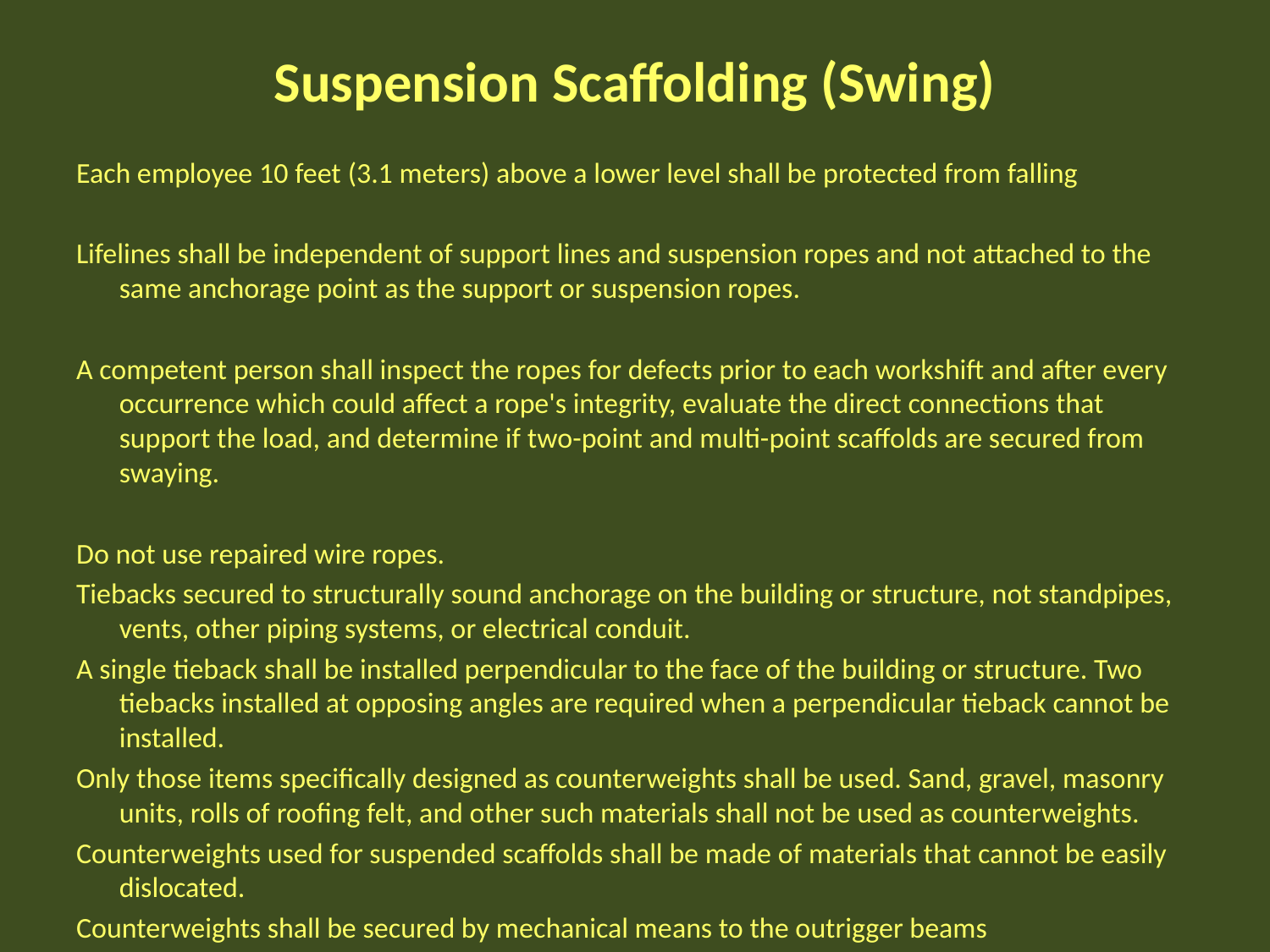

# Suspension Scaffolding (Swing)
Each employee 10 feet (3.1 meters) above a lower level shall be protected from falling

Lifelines shall be independent of support lines and suspension ropes and not attached to the same anchorage point as the support or suspension ropes.

A competent person shall inspect the ropes for defects prior to each workshift and after every occurrence which could affect a rope's integrity, evaluate the direct connections that support the load, and determine if two-point and multi-point scaffolds are secured from swaying.

Do not use repaired wire ropes.
Tiebacks secured to structurally sound anchorage on the building or structure, not standpipes, vents, other piping systems, or electrical conduit.
A single tieback shall be installed perpendicular to the face of the building or structure. Two tiebacks installed at opposing angles are required when a perpendicular tieback cannot be installed.
Only those items specifically designed as counterweights shall be used. Sand, gravel, masonry units, rolls of roofing felt, and other such materials shall not be used as counterweights.
Counterweights used for suspended scaffolds shall be made of materials that cannot be easily dislocated.
Counterweights shall be secured by mechanical means to the outrigger beams